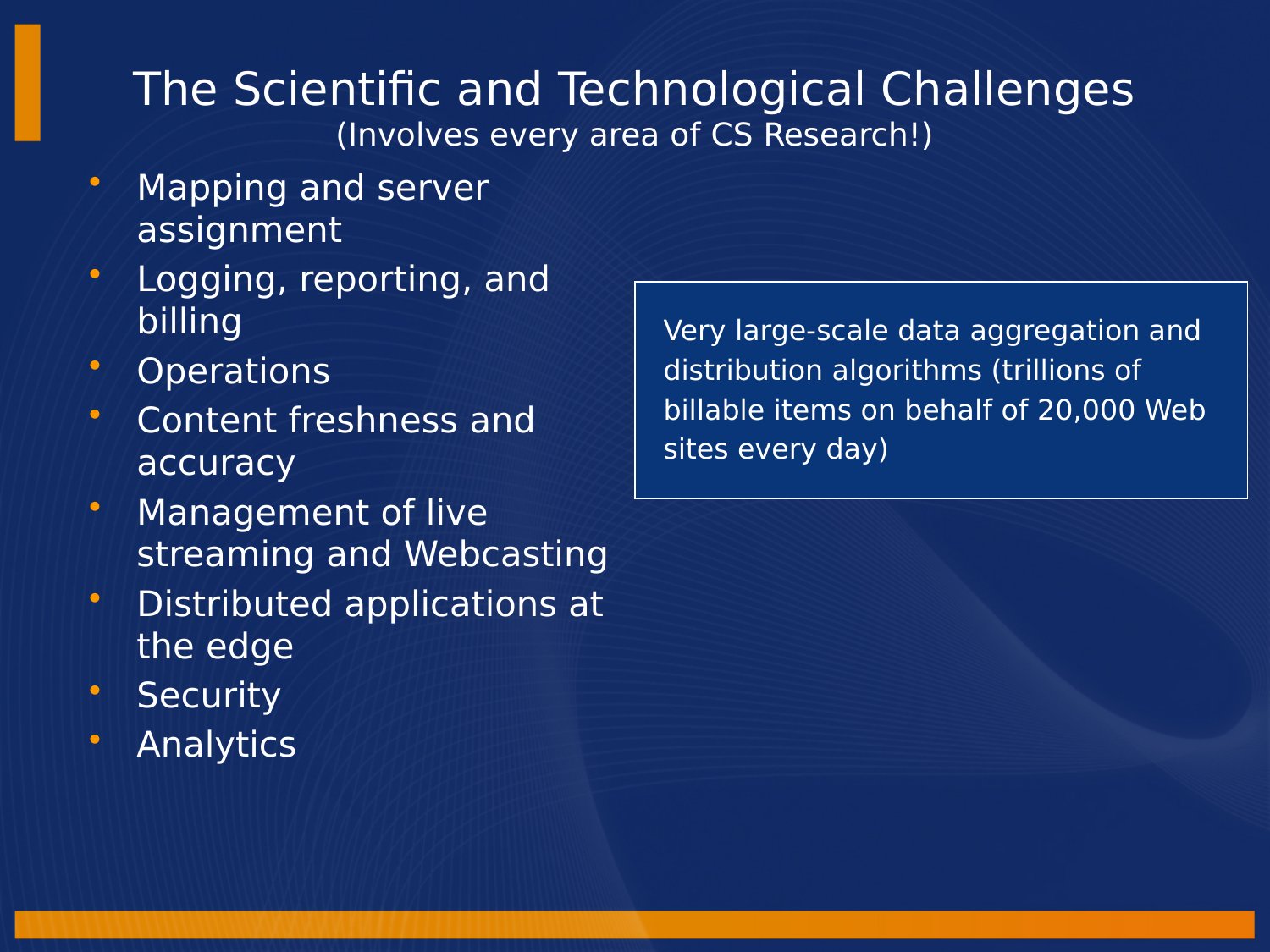

# The Scientific and Technological Challenges (Involves every area of CS Research!)
Mapping and server assignment
Logging, reporting, and billing
Operations
Content freshness and accuracy
Management of live streaming and Webcasting
Distributed applications at the edge
Security
Analytics

Very large-scale data aggregation and
distribution algorithms (trillions of
billable items on behalf of 20,000 Web
sites every day)